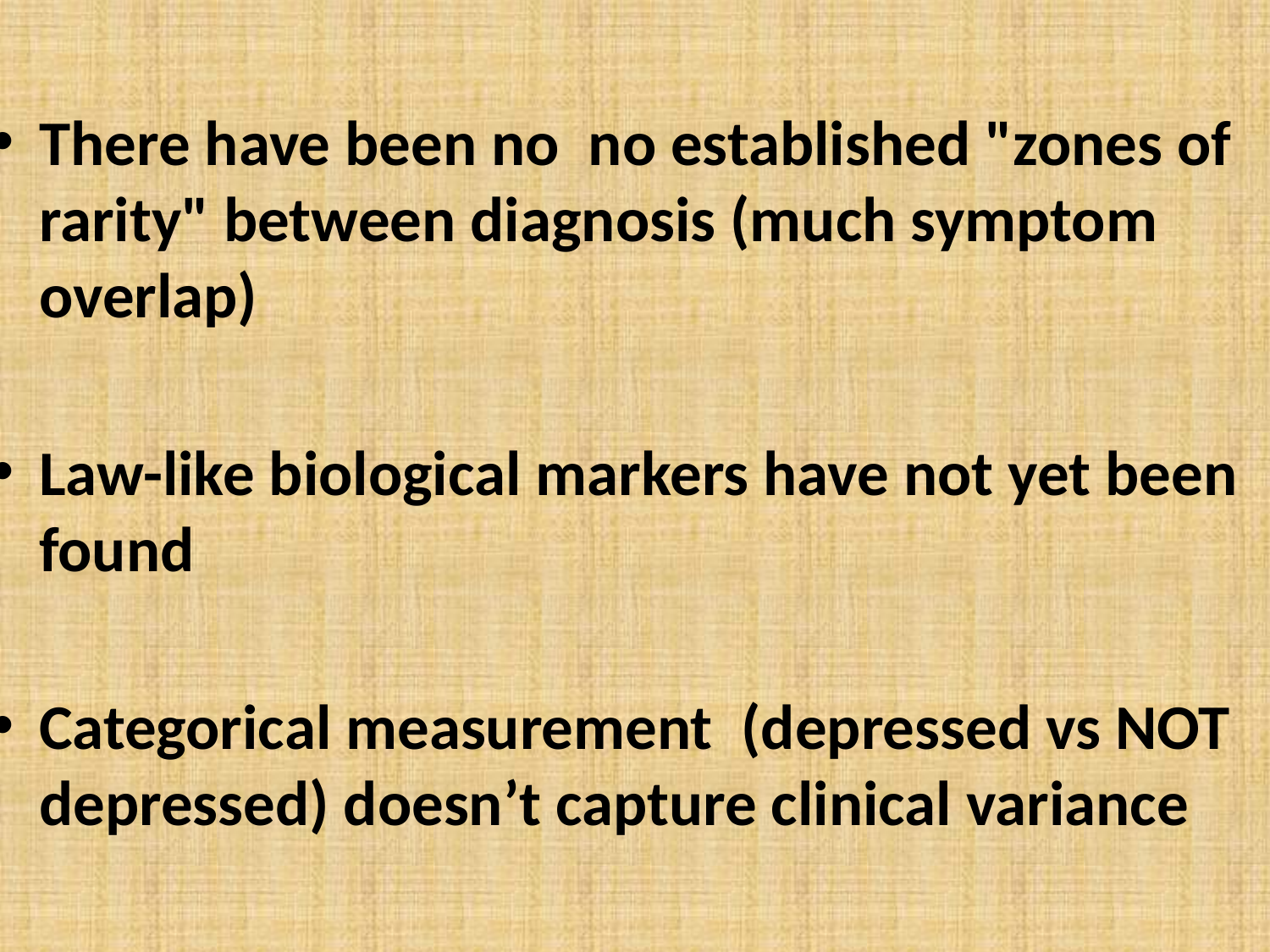

There have been no  no established "zones of rarity" between diagnosis (much symptom overlap)

Law-like biological markers have not yet been found

Categorical measurement  (depressed vs NOT depressed) doesn’t capture clinical variance